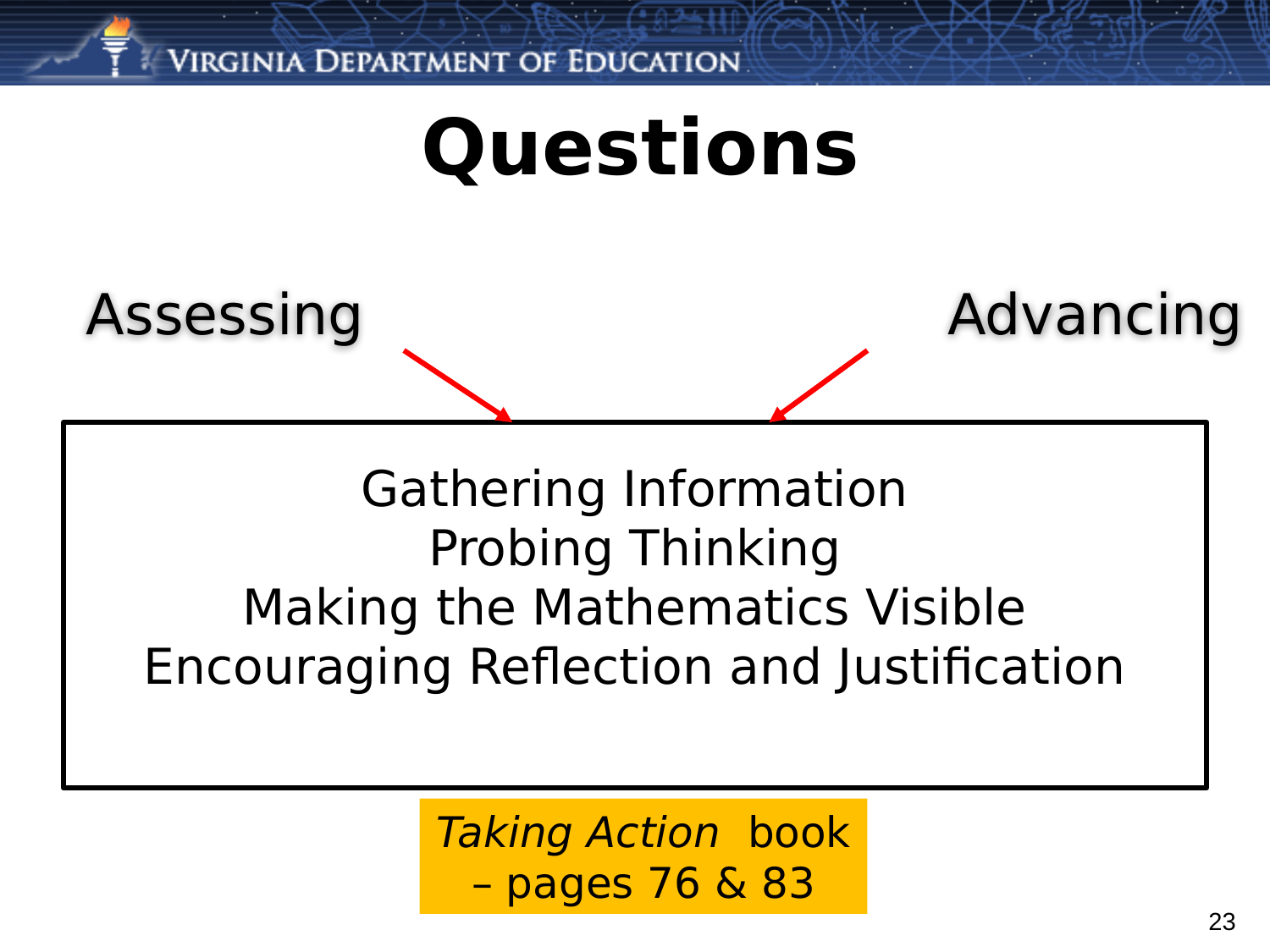

Questions
Assessing
Advancing
Gathering Information
Probing Thinking
Making the Mathematics Visible
Encouraging Reflection and Justification
Taking Action  book – pages 76 & 83
23